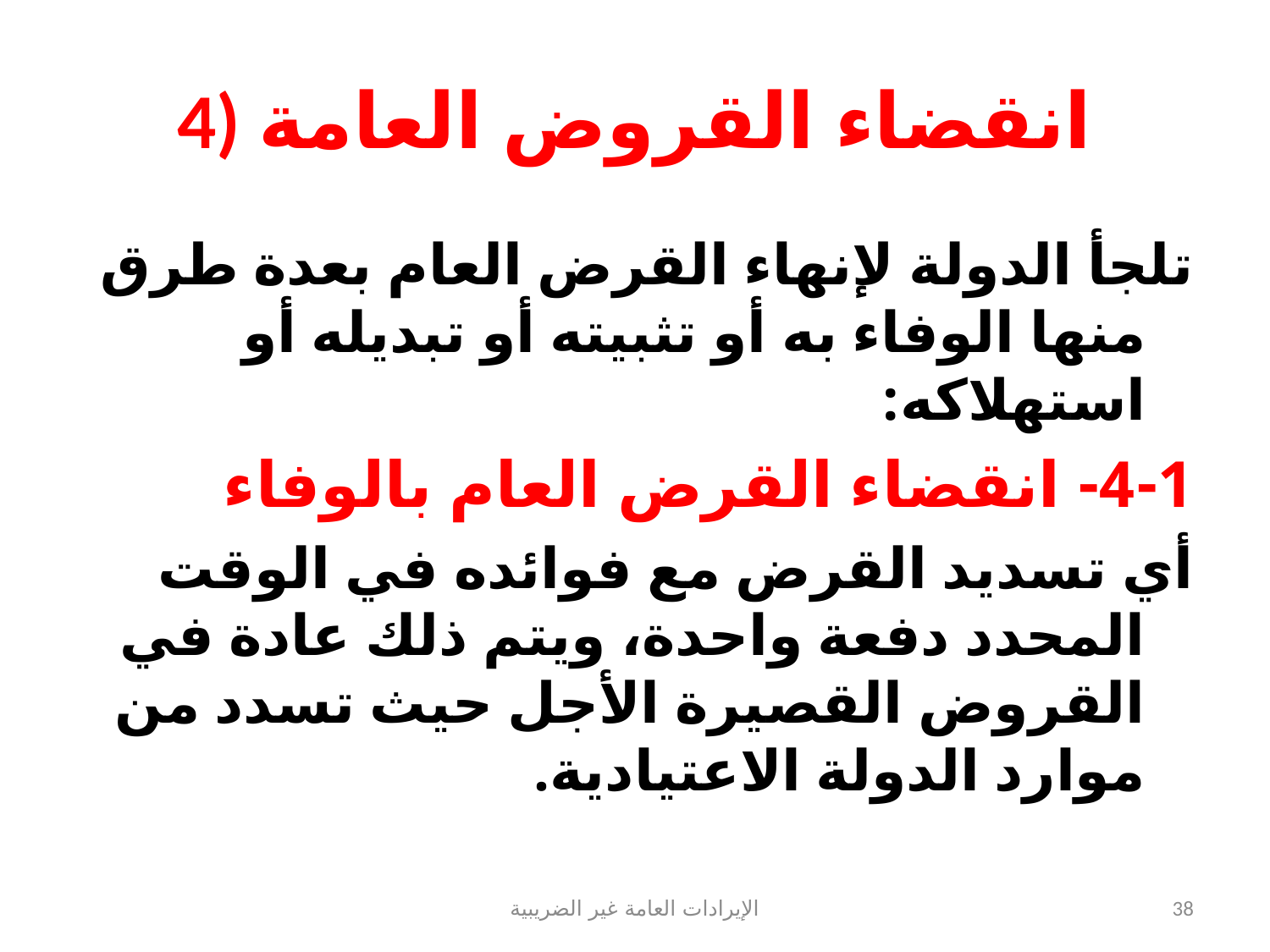

# 4) انقضاء القروض العامة
تلجأ الدولة لإنهاء القرض العام بعدة طرق منها الوفاء به أو تثبيته أو تبديله أو استهلاكه:
4-1- انقضاء القرض العام بالوفاء
أي تسديد القرض مع فوائده في الوقت المحدد دفعة واحدة، ويتم ذلك عادة في القروض القصيرة الأجل حيث تسدد من موارد الدولة الاعتيادية.

الإيرادات العامة غير الضريبية
38